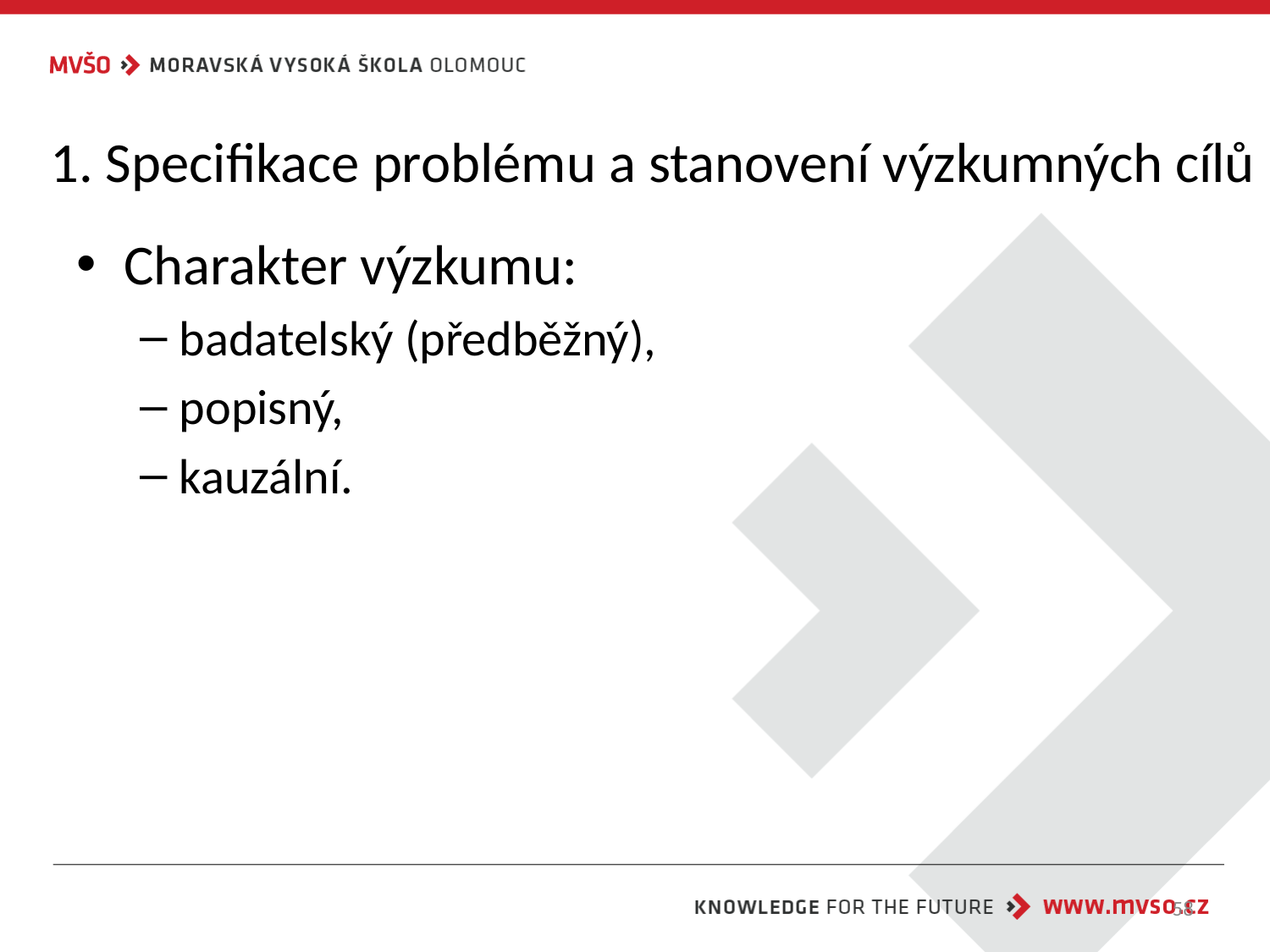

# 1. Specifikace problému a stanovení výzkumných cílů
Charakter výzkumu:
badatelský (předběžný),
popisný,
kauzální.
58